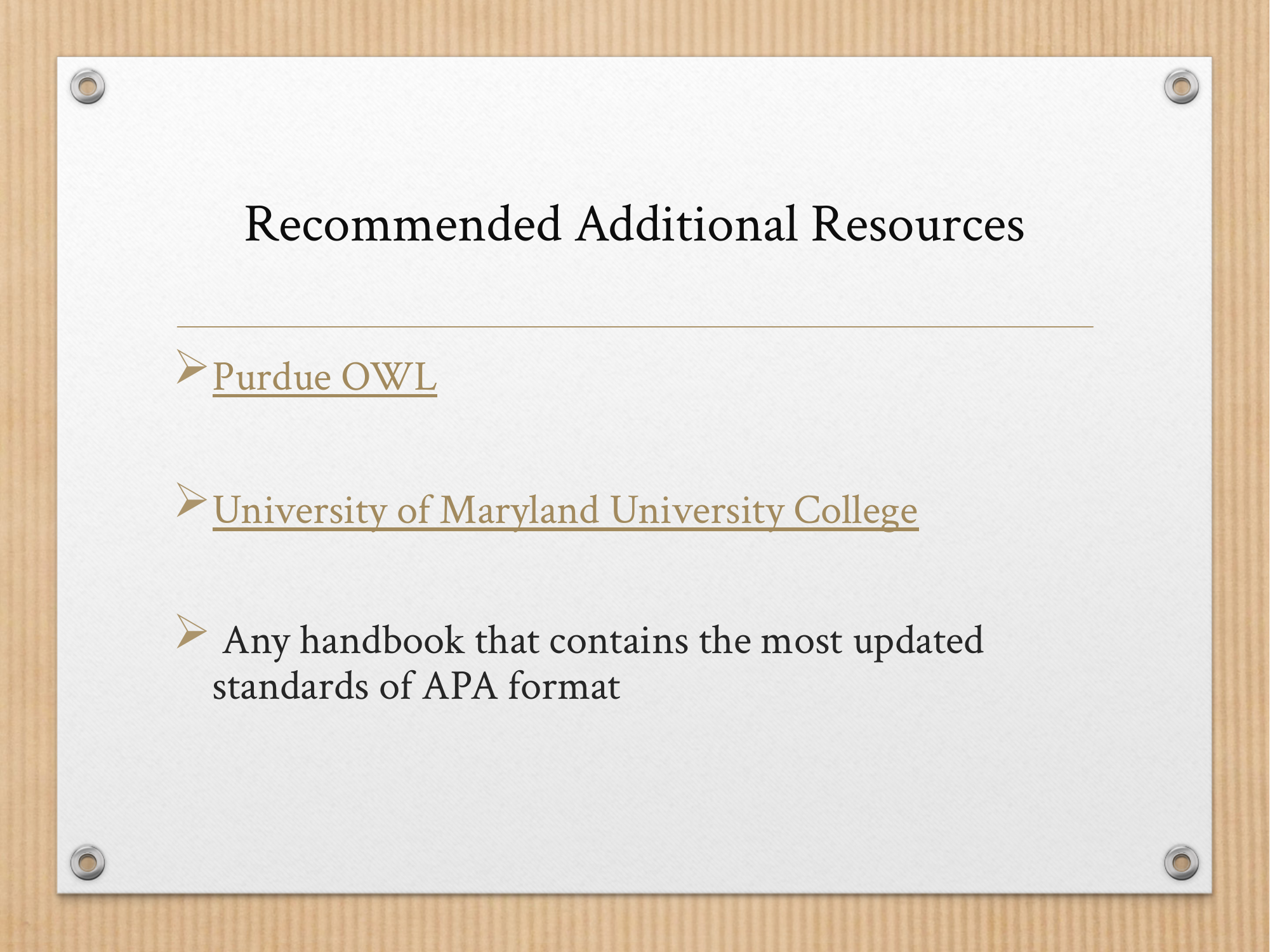

# Recommended Additional Resources
Purdue OWL

University of Maryland University College

 Any handbook that contains the most updated standards of APA format